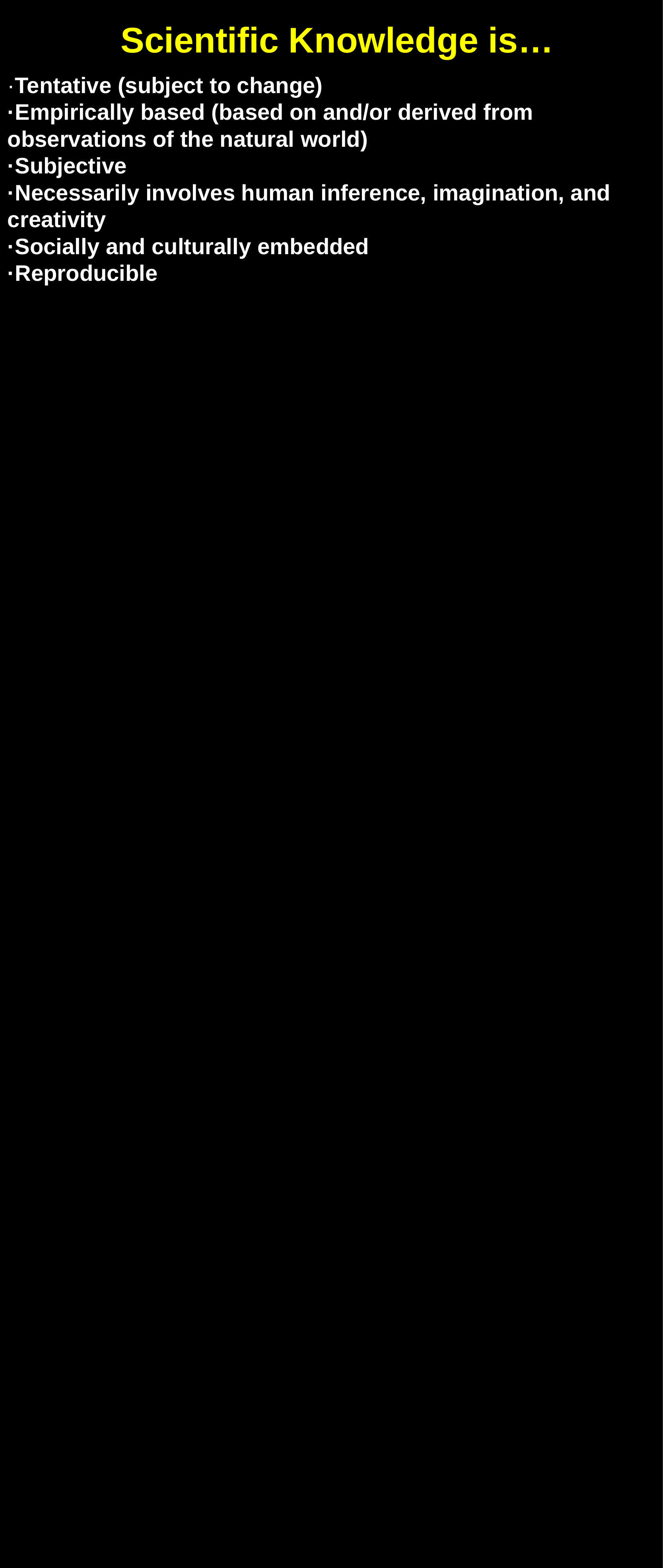

Scientific Knowledge is…
·Tentative (subject to change)
·Empirically based (based on and/or derived from observations of the natural world)
·Subjective
·Necessarily involves human inference, imagination, and creativity
·Socially and culturally embedded
·Reproducible